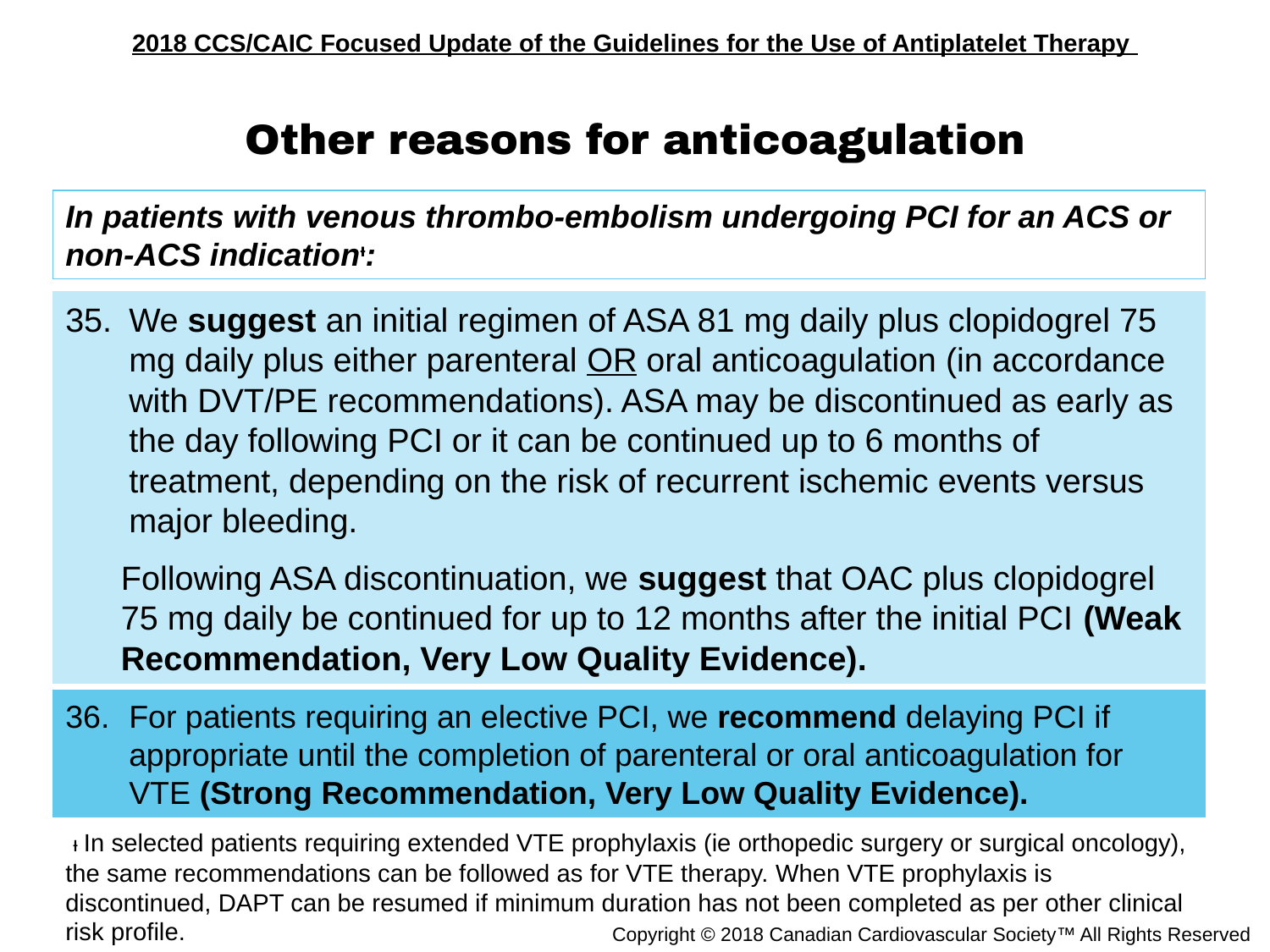

Other reasons for anticoagulation
In patients with venous thrombo-embolism undergoing PCI for an ACS or non-ACS indicationᵻ:
We suggest an initial regimen of ASA 81 mg daily plus clopidogrel 75 mg daily plus either parenteral OR oral anticoagulation (in accordance with DVT/PE recommendations). ASA may be discontinued as early as the day following PCI or it can be continued up to 6 months of treatment, depending on the risk of recurrent ischemic events versus major bleeding.
Following ASA discontinuation, we suggest that OAC plus clopidogrel 75 mg daily be continued for up to 12 months after the initial PCI (Weak Recommendation, Very Low Quality Evidence).
For patients requiring an elective PCI, we recommend delaying PCI if appropriate until the completion of parenteral or oral anticoagulation for VTE (Strong Recommendation, Very Low Quality Evidence).
 ᵻ In selected patients requiring extended VTE prophylaxis (ie orthopedic surgery or surgical oncology), the same recommendations can be followed as for VTE therapy. When VTE prophylaxis is discontinued, DAPT can be resumed if minimum duration has not been completed as per other clinical risk profile.